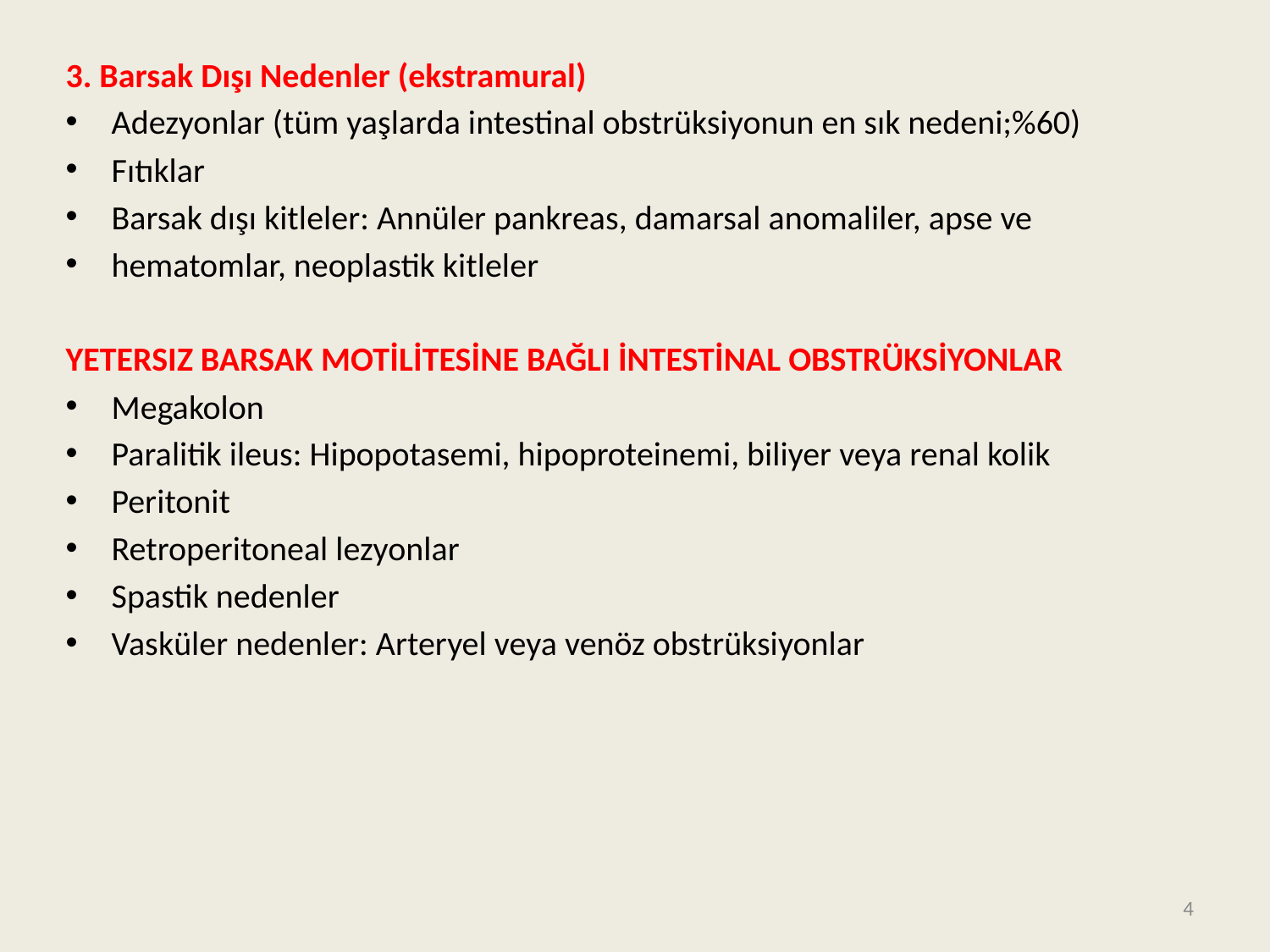

3. Barsak Dışı Nedenler (ekstramural)
Adezyonlar (tüm yaşlarda intestinal obstrüksiyonun en sık nedeni;%60)
Fıtıklar
Barsak dışı kitleler: Annüler pankreas, damarsal anomaliler, apse ve
hematomlar, neoplastik kitleler

YETERSIZ BARSAK MOTİLİTESİNE BAĞLI İNTESTİNAL OBSTRÜKSİYONLAR
Megakolon
Paralitik ileus: Hipopotasemi, hipoproteinemi, biliyer veya renal kolik
Peritonit
Retroperitoneal lezyonlar
Spastik nedenler
Vasküler nedenler: Arteryel veya venöz obstrüksiyonlar

4